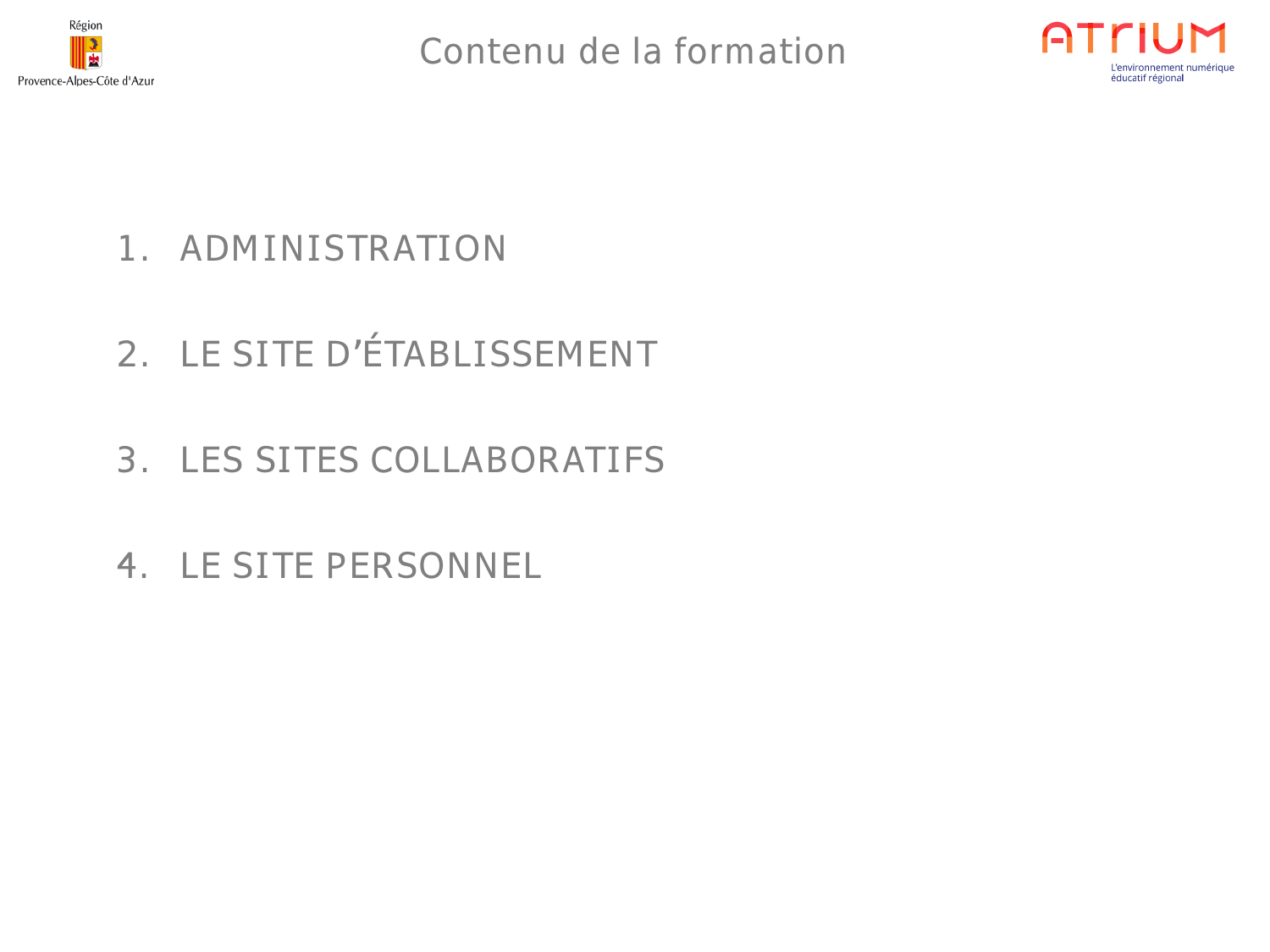

Contenu de la formation
ADMINISTRATION
LE SITE D’ÉTABLISSEMENT
LES SITES COLLABORATIFS
LE SITE PERSONNEL